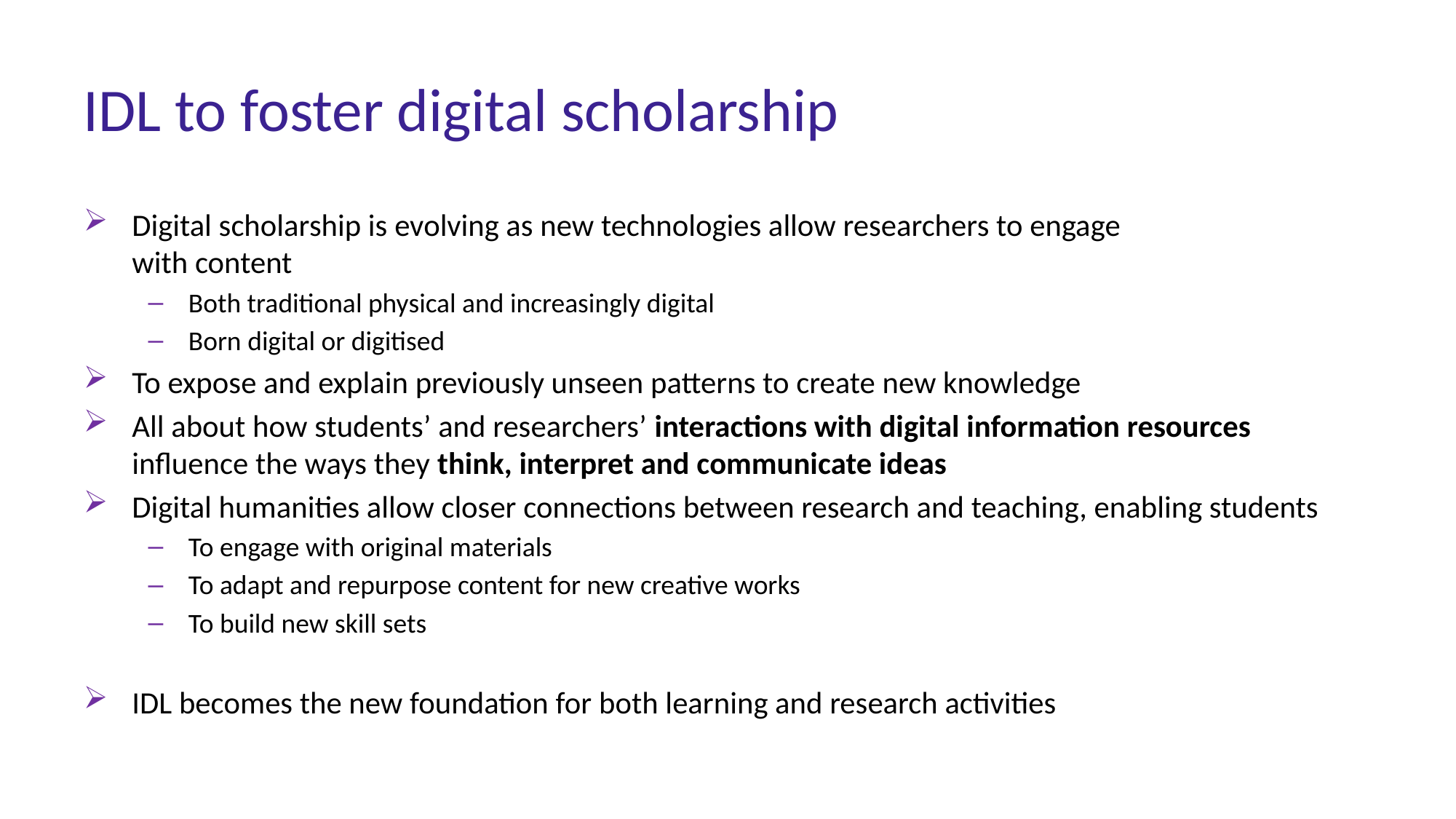

# IDL to foster digital scholarship
Digital scholarship is evolving as new technologies allow researchers to engage
with content
Both traditional physical and increasingly digital
Born digital or digitised
To expose and explain previously unseen patterns to create new knowledge
All about how students’ and researchers’ interactions with digital information resources influence the ways they think, interpret and communicate ideas
Digital humanities allow closer connections between research and teaching, enabling students
To engage with original materials
To adapt and repurpose content for new creative works
To build new skill sets

IDL becomes the new foundation for both learning and research activities